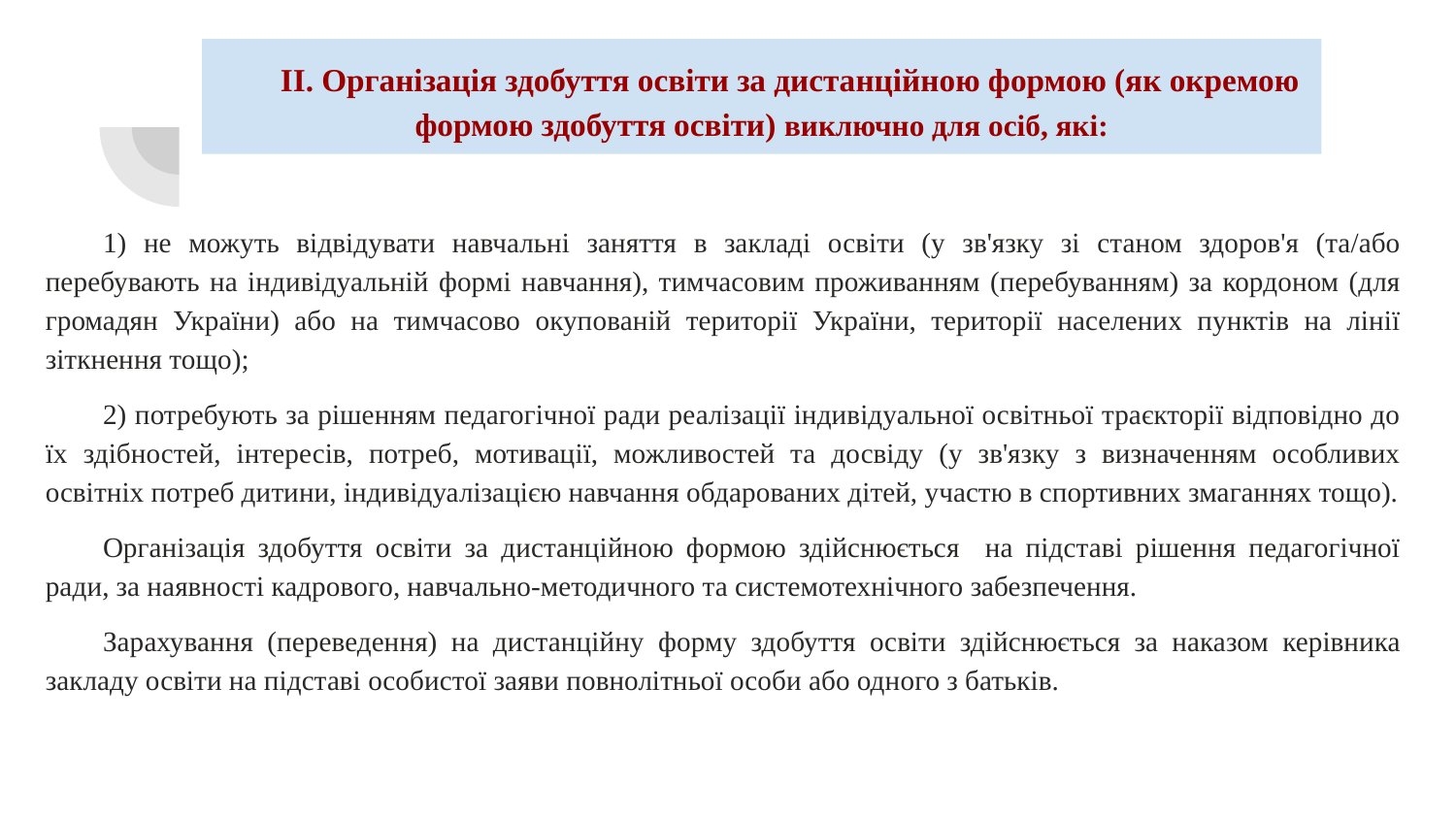

# II. Організація здобуття освіти за дистанційною формою (як окремою формою здобуття освіти) виключно для осіб, які:

1) не можуть відвідувати навчальні заняття в закладі освіти (у зв'язку зі станом здоров'я (та/або перебувають на індивідуальній формі навчання), тимчасовим проживанням (перебуванням) за кордоном (для громадян України) або на тимчасово окупованій території України, території населених пунктів на лінії зіткнення тощо);
2) потребують за рішенням педагогічної ради реалізації індивідуальної освітньої траєкторії відповідно до їх здібностей, інтересів, потреб, мотивації, можливостей та досвіду (у зв'язку з визначенням особливих освітніх потреб дитини, індивідуалізацією навчання обдарованих дітей, участю в спортивних змаганнях тощо).
Організація здобуття освіти за дистанційною формою здійснюється  на підставі рішення педагогічної ради, за наявності кадрового, навчально-методичного та системотехнічного забезпечення.
Зарахування (переведення) на дистанційну форму здобуття освіти здійснюється за наказом керівника закладу освіти на підставі особистої заяви повнолітньої особи або одного з батьків.